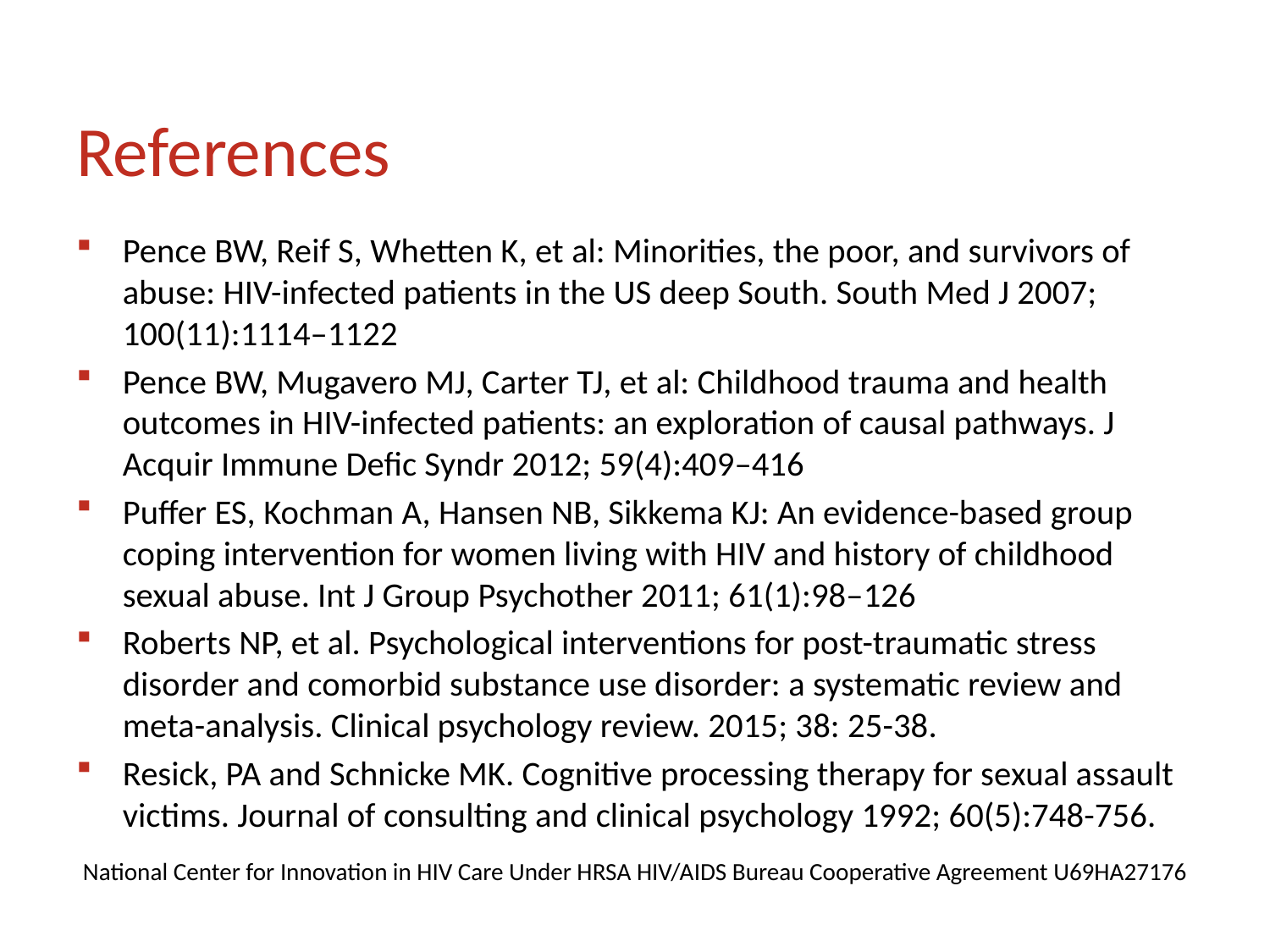

# References
Pence BW, Reif S, Whetten K, et al: Minorities, the poor, and survivors of abuse: HIV-infected patients in the US deep South. South Med J 2007; 100(11):1114–1122
Pence BW, Mugavero MJ, Carter TJ, et al: Childhood trauma and health outcomes in HIV-infected patients: an exploration of causal pathways. J Acquir Immune Defic Syndr 2012; 59(4):409–416
Puffer ES, Kochman A, Hansen NB, Sikkema KJ: An evidence-based group coping intervention for women living with HIV and history of childhood sexual abuse. Int J Group Psychother 2011; 61(1):98–126
Roberts NP, et al. Psychological interventions for post-traumatic stress disorder and comorbid substance use disorder: a systematic review and meta-analysis. Clinical psychology review. 2015; 38: 25-38.
Resick, PA and Schnicke MK. Cognitive processing therapy for sexual assault victims. Journal of consulting and clinical psychology 1992; 60(5):748-756.